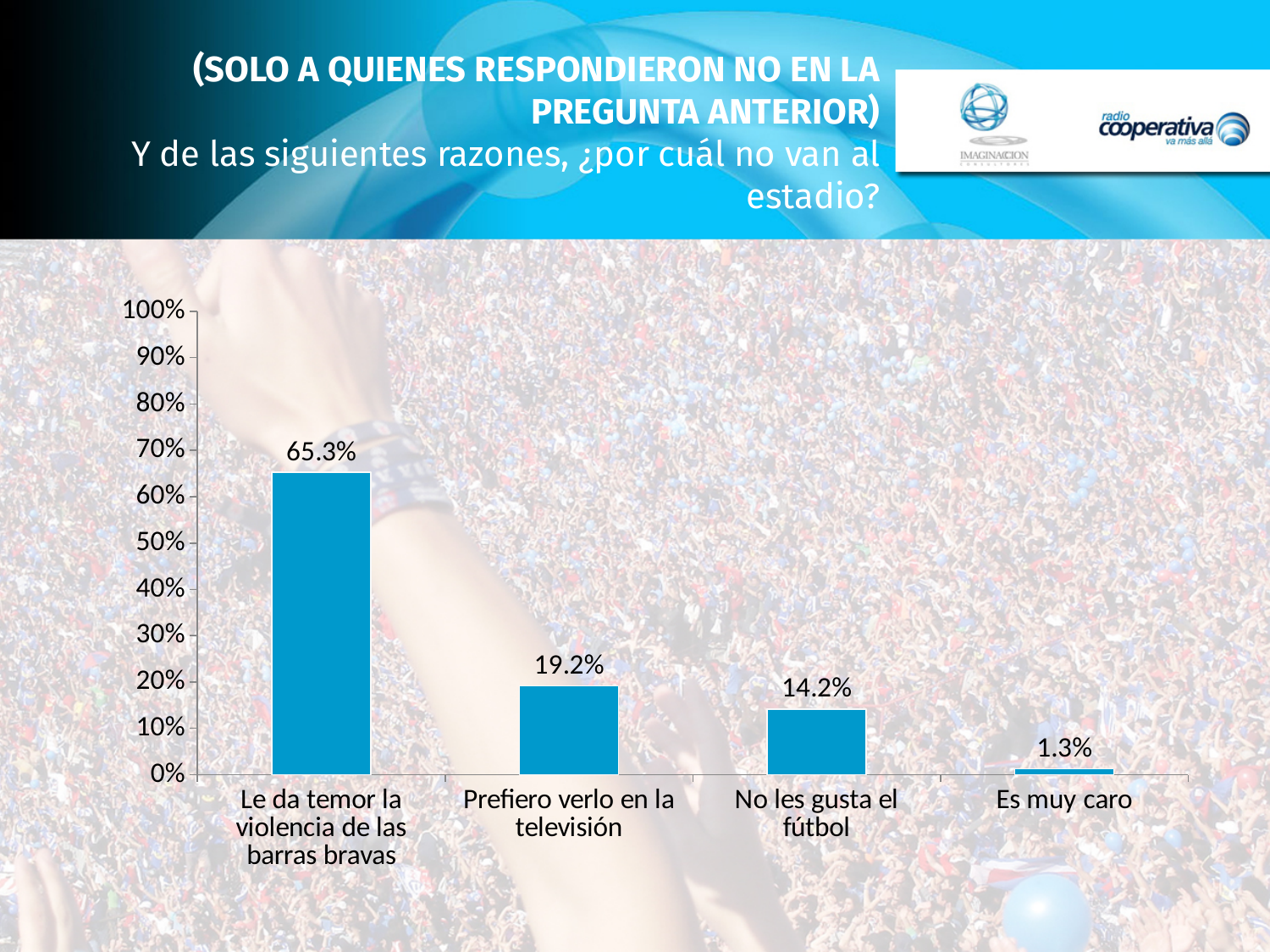

# (SOLO A QUIENES RESPONDIERON NO EN LA PREGUNTA ANTERIOR) Y de las siguientes razones, ¿por cuál no van al estadio?

### Chart

| Category |  |
|---|---|
| Le da temor la violencia de las barras bravas | 0.6530000000000004 |
| Prefiero verlo en la televisión | 0.192 |
| No les gusta el fútbol | 0.14200000000000004 |
| Es muy caro | 0.012999999999999998 |